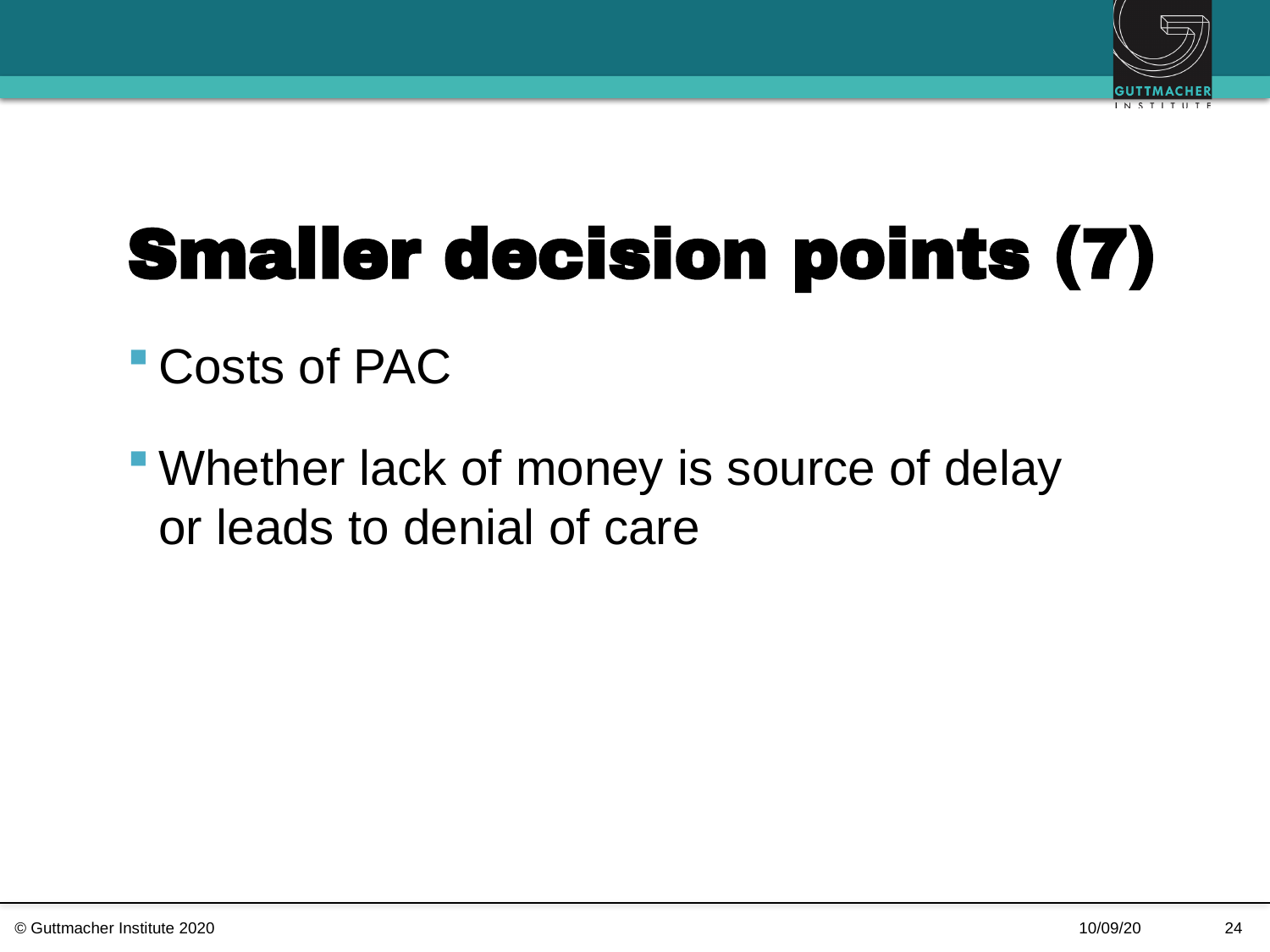

# Smaller decision points (7)
Costs of PAC
Whether lack of money is source of delay or leads to denial of care